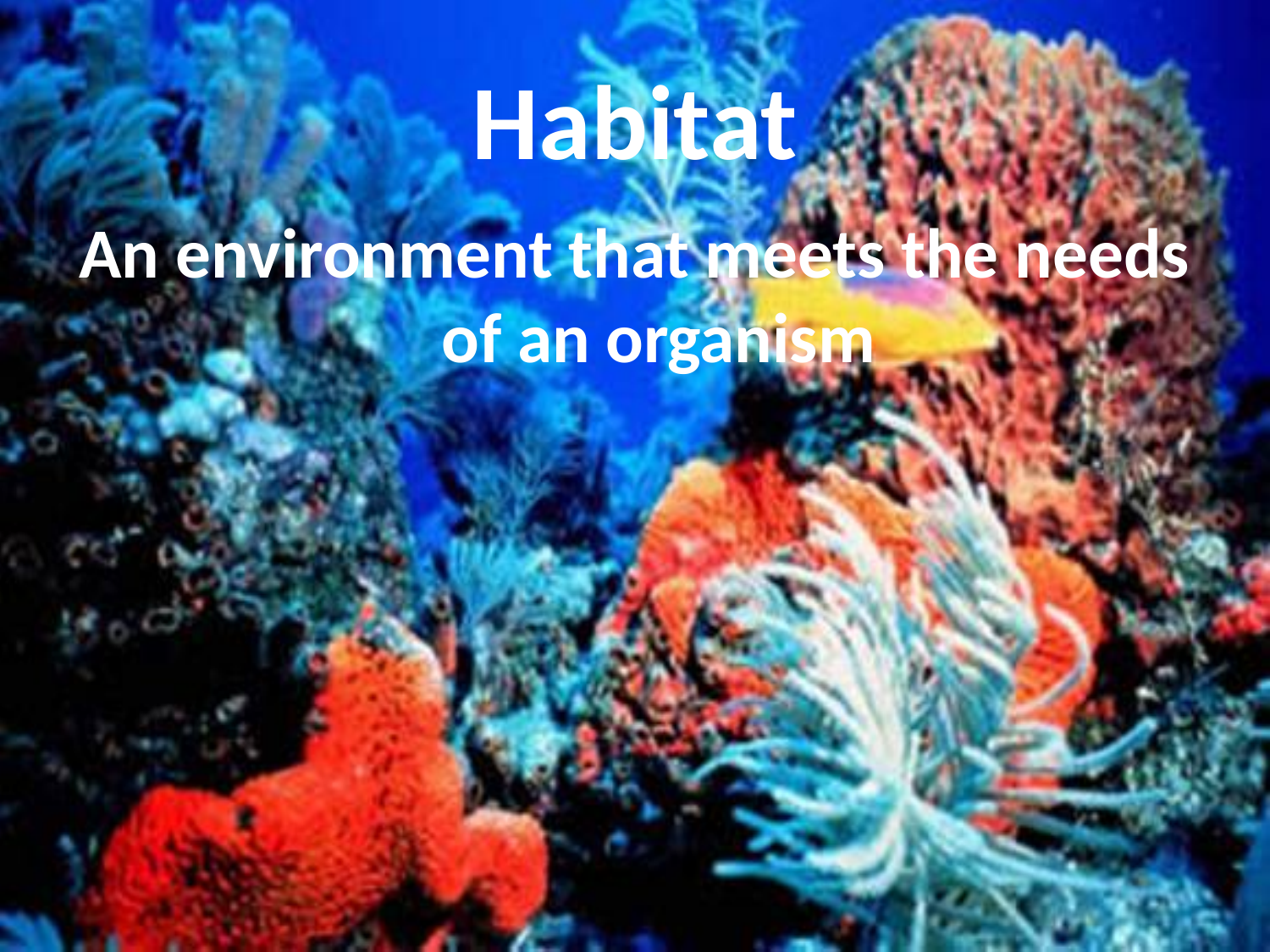

# Habitat
An environment that meets the needs of an organism